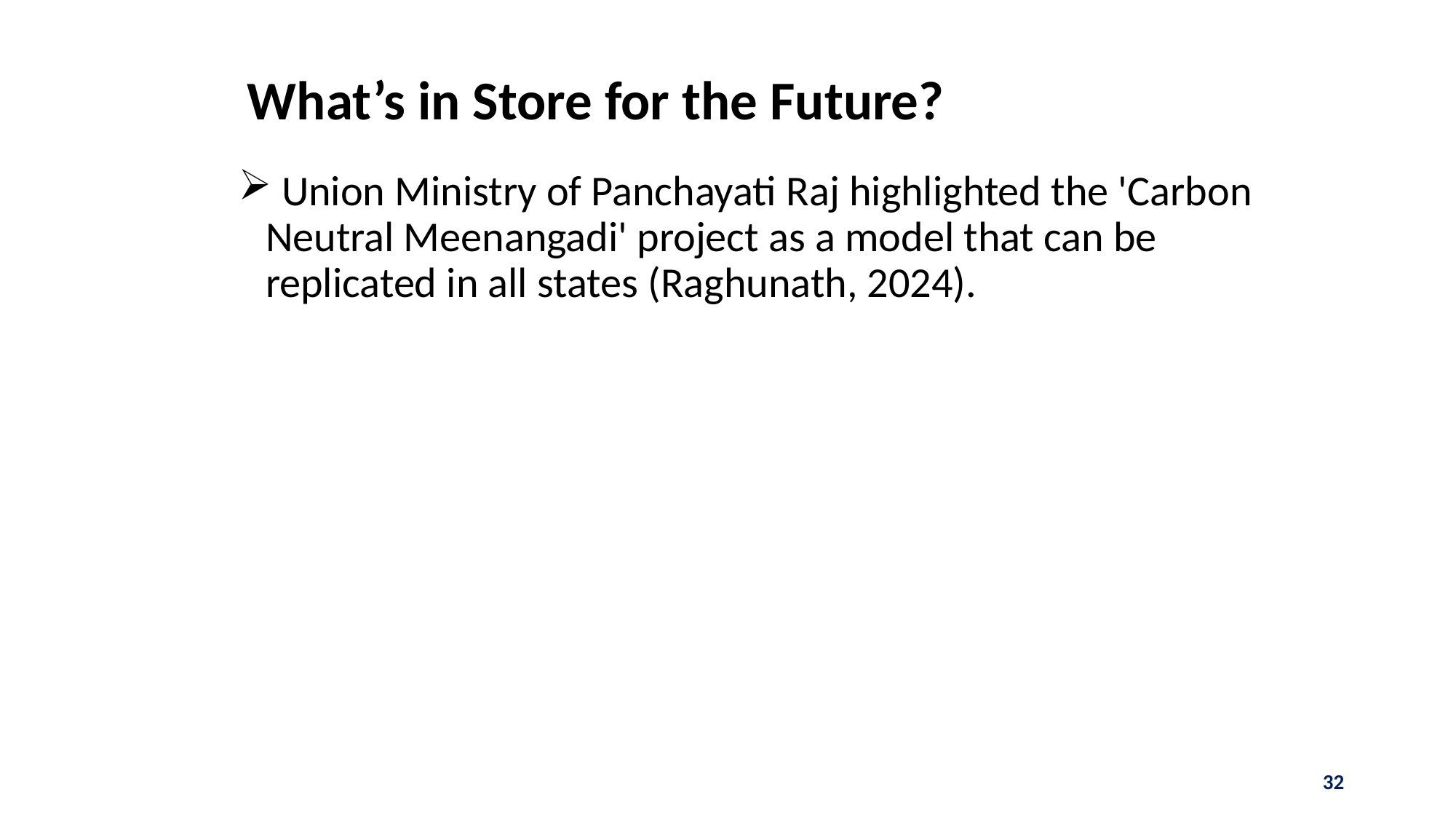

# What’s in Store for the Future?
 Union Ministry of Panchayati Raj highlighted the 'Carbon Neutral Meenangadi' project as a model that can be replicated in all states (Raghunath, 2024).

32